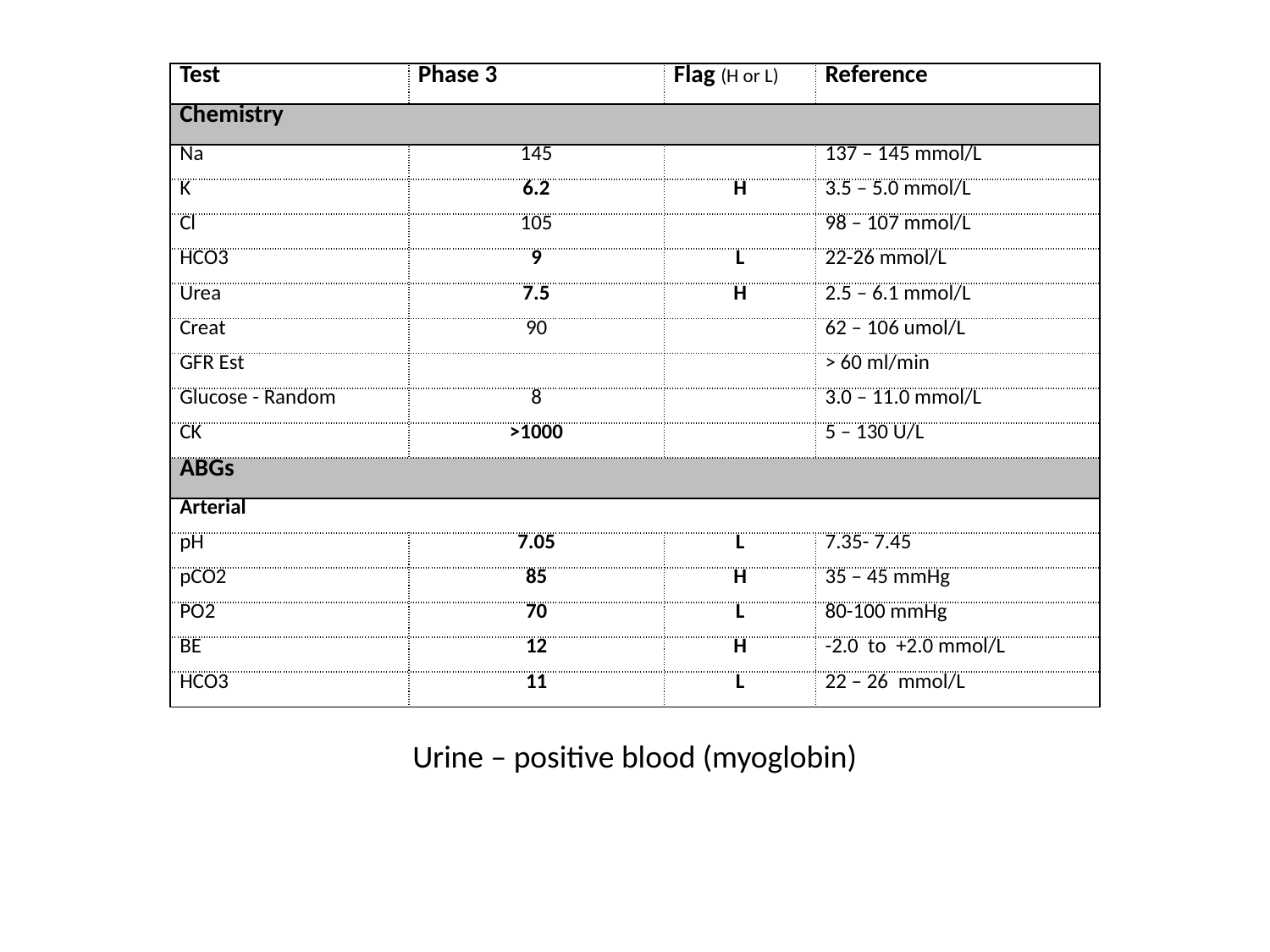

| Test | Phase 3 | Flag (H or L) | Reference |
| --- | --- | --- | --- |
| Chemistry |  |  |  |
| Na | 145 |  | 137 – 145 mmol/L |
| K | 6.2 | H | 3.5 – 5.0 mmol/L |
| Cl | 105 |  | 98 – 107 mmol/L |
| HCO3 | 9 | L | 22-26 mmol/L |
| Urea | 7.5 | H | 2.5 – 6.1 mmol/L |
| Creat | 90 |  | 62 – 106 umol/L |
| GFR Est |  |  | > 60 ml/min |
| Glucose - Random | 8 |  | 3.0 – 11.0 mmol/L |
| CK | >1000 |  | 5 – 130 U/L |
| ABGs |  |  |  |
| Arterial |  |  |  |
| pH | 7.05 | L | 7.35- 7.45 |
| pCO2 | 85 | H | 35 – 45 mmHg |
| PO2 | 70 | L | 80-100 mmHg |
| BE | 12 | H | -2.0 to +2.0 mmol/L |
| HCO3 | 11 | L | 22 – 26 mmol/L |
Urine – positive blood (myoglobin)